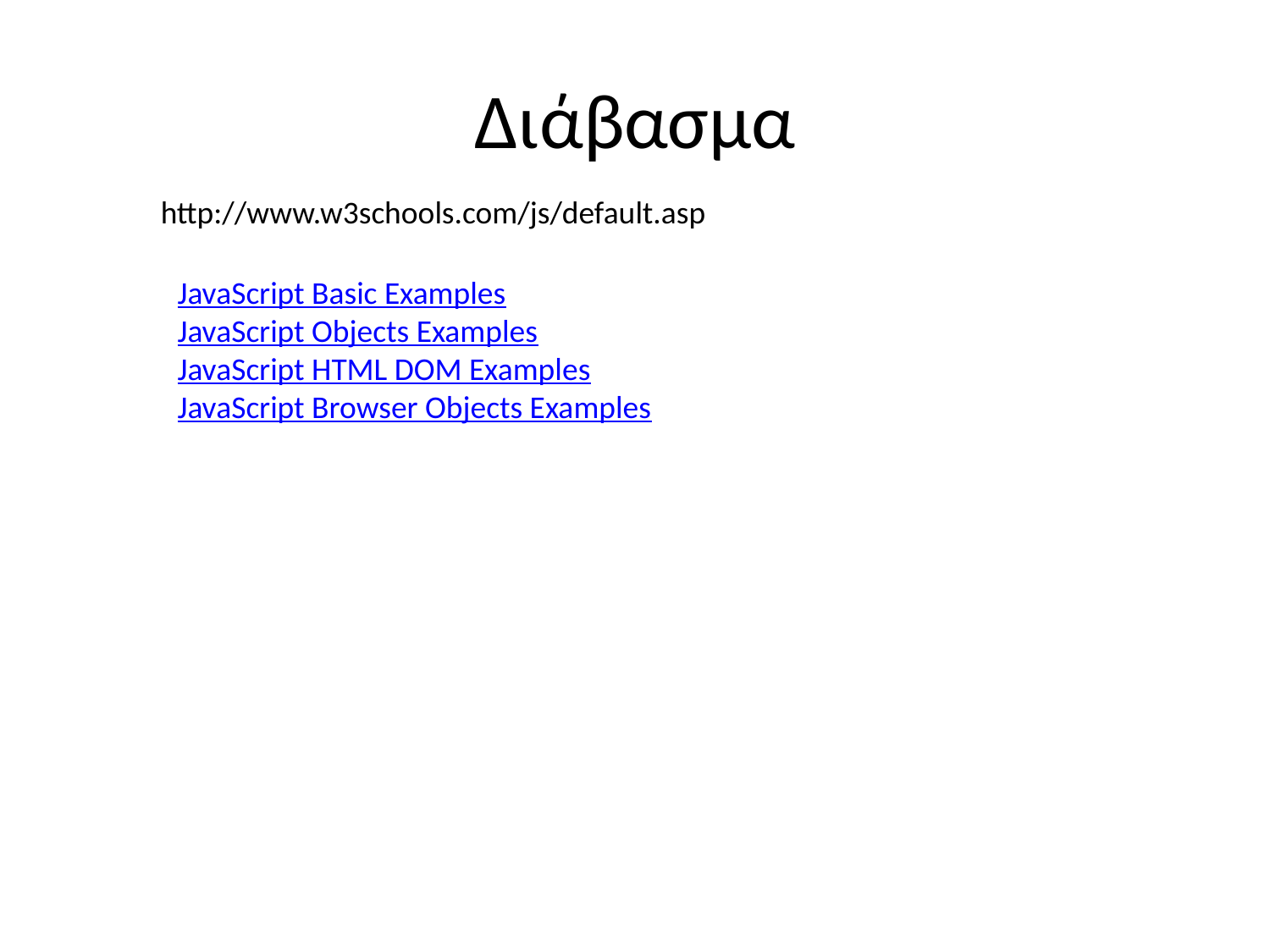

# Διάβασμα
http://www.w3schools.com/js/default.asp
JavaScript Basic Examples
JavaScript Objects Examples
JavaScript HTML DOM Examples
JavaScript Browser Objects Examples